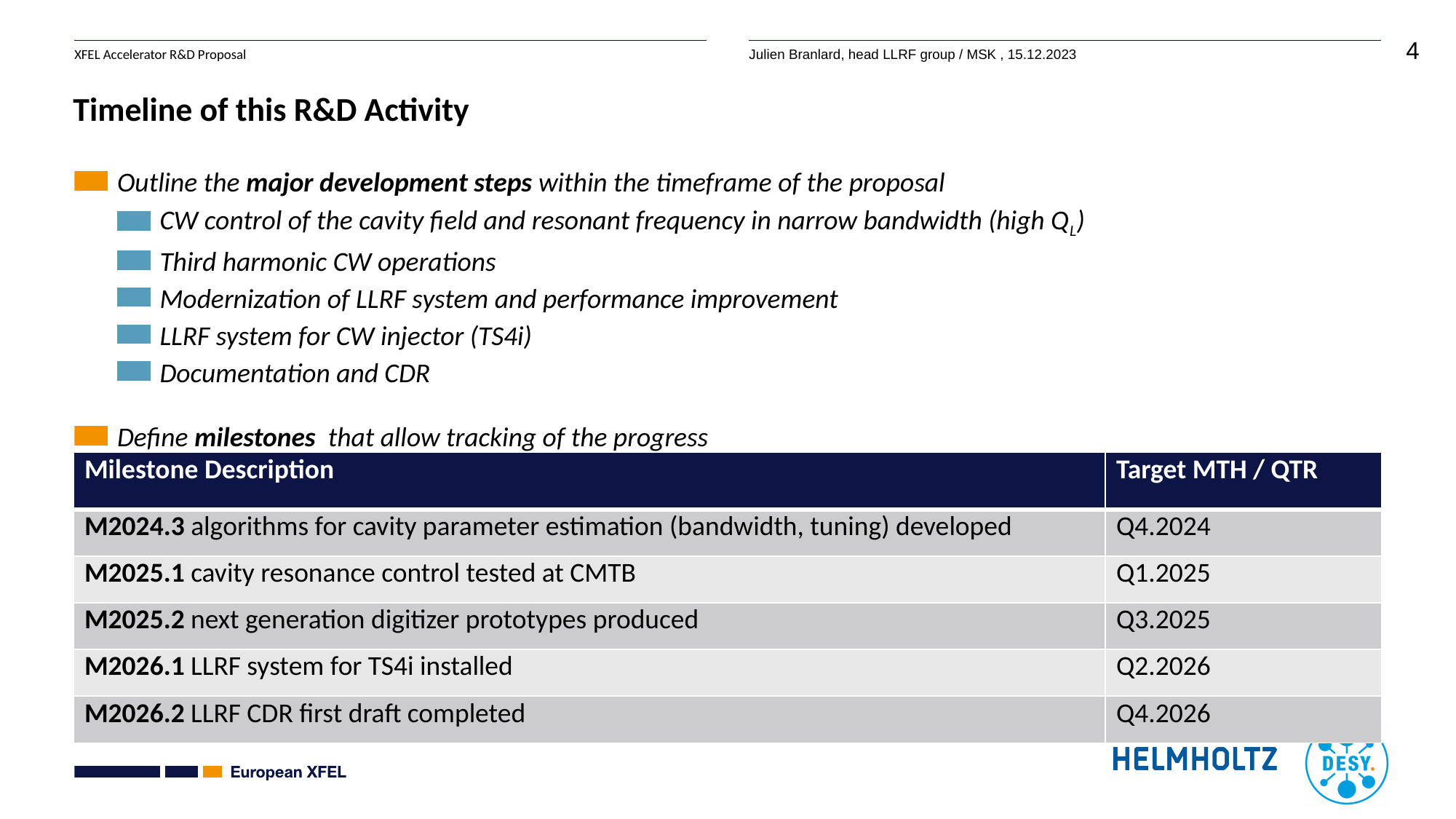

# Timeline of this R&D Activity
Outline the major development steps within the timeframe of the proposal
CW control of the cavity field and resonant frequency in narrow bandwidth (high QL)
Third harmonic CW operations
Modernization of LLRF system and performance improvement
LLRF system for CW injector (TS4i)
Documentation and CDR
Define milestones  that allow tracking of the progress
| Milestone Description | Target MTH / QTR |
| --- | --- |
| M2024.3 algorithms for cavity parameter estimation (bandwidth, tuning) developed | Q4.2024 |
| M2025.1 cavity resonance control tested at CMTB | Q1.2025 |
| M2025.2 next generation digitizer prototypes produced | Q3.2025 |
| M2026.1 LLRF system for TS4i installed | Q2.2026 |
| M2026.2 LLRF CDR first draft completed | Q4.2026 |